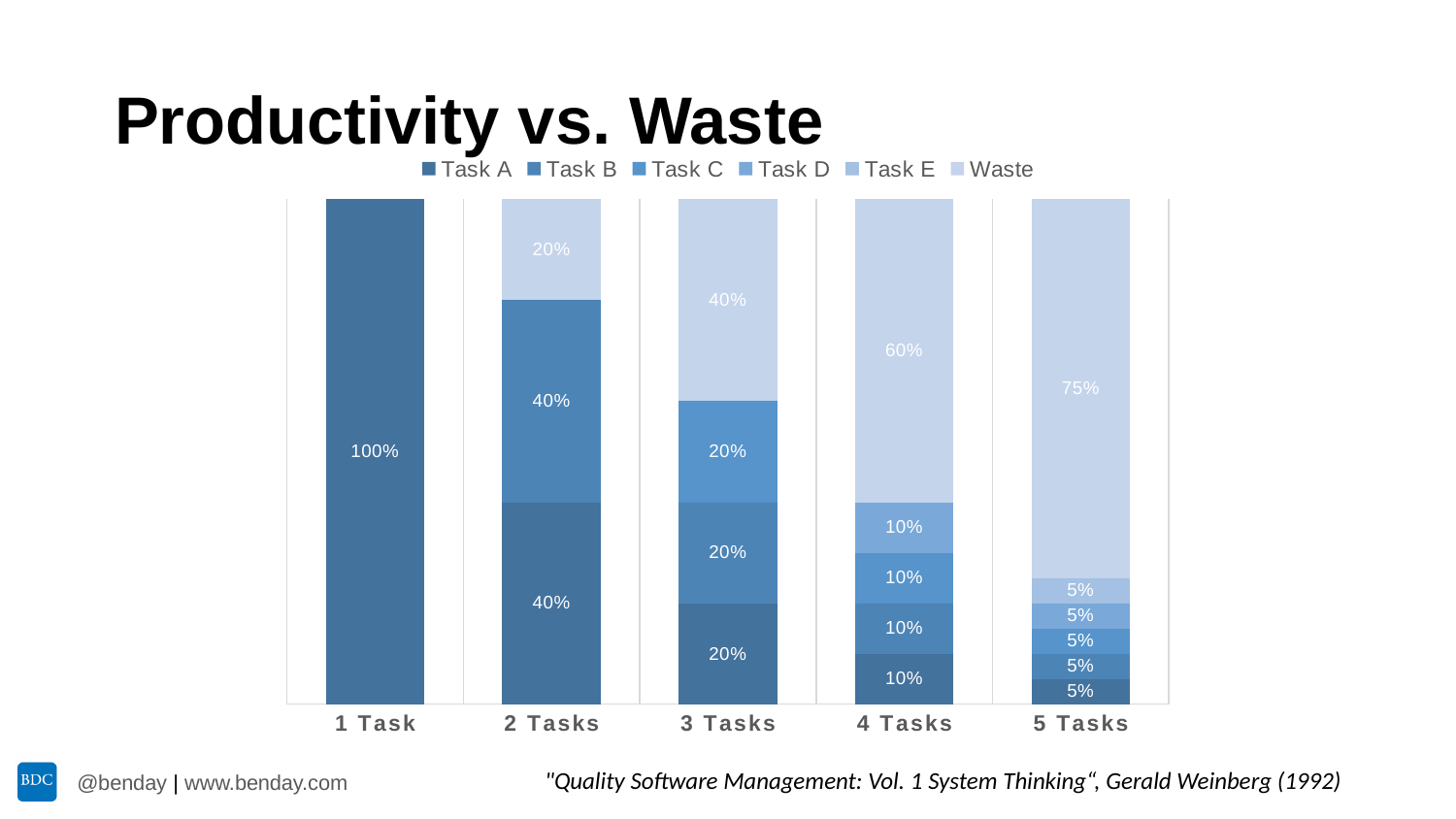

# Productivity vs. Waste

### Chart

| Category | Task A | Task B | Task C | Task D | Task E | Waste |
|---|---|---|---|---|---|---|
| 1 Task | 1.0 | 0.0 | 0.0 | 0.0 | 0.0 | 0.0 |
| 2 Tasks | 0.4 | 0.4 | 0.0 | 0.0 | 0.0 | 0.19999999999999996 |
| 3 Tasks | 0.2 | 0.2 | 0.2 | 0.0 | 0.0 | 0.3999999999999999 |
| 4 Tasks | 0.1 | 0.1 | 0.1 | 0.1 | 0.0 | 0.6 |
| 5 Tasks | 0.05 | 0.05 | 0.05 | 0.05 | 0.05 | 0.75 |
"Quality Software Management: Vol. 1 System Thinking“, Gerald Weinberg (1992)